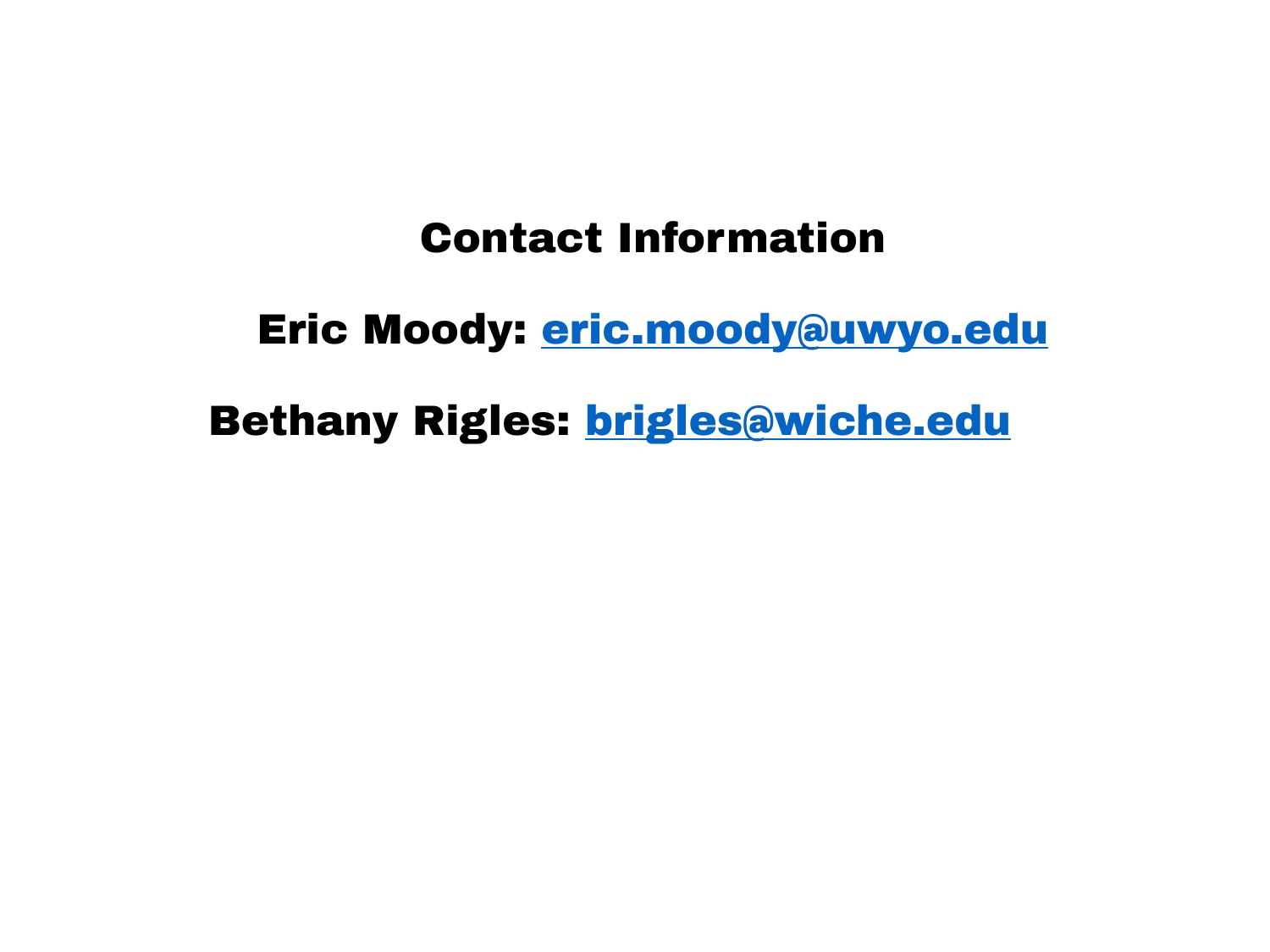

# Contact Information Eric Moody: eric.moody@uwyo.edu Bethany Rigles: brigles@wiche.edu